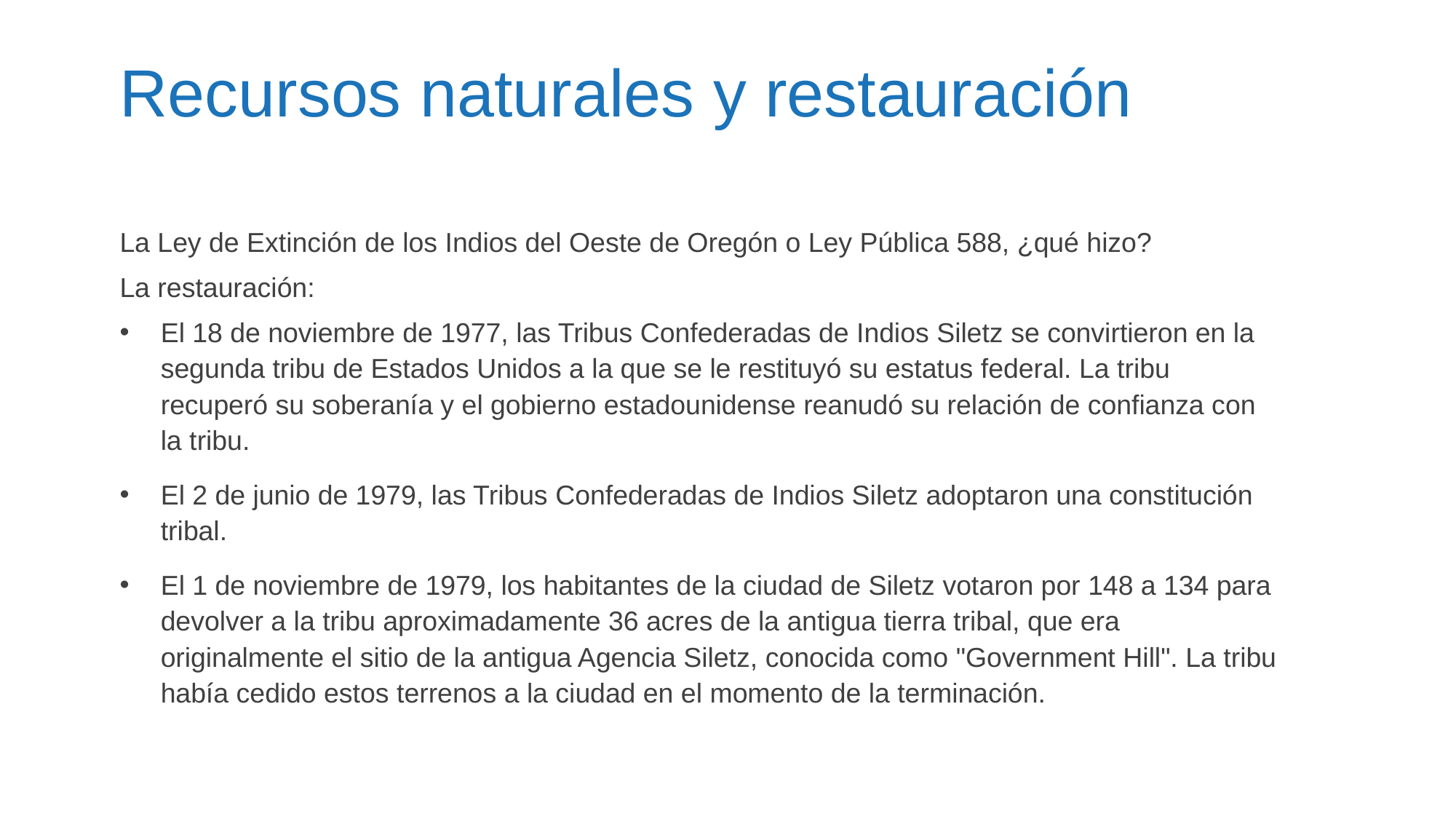

# Recursos naturales y restauración
La Ley de Extinción de los Indios del Oeste de Oregón o Ley Pública 588, ¿qué hizo?
La restauración:
El 18 de noviembre de 1977, las Tribus Confederadas de Indios Siletz se convirtieron en la segunda tribu de Estados Unidos a la que se le restituyó su estatus federal. La tribu recuperó su soberanía y el gobierno estadounidense reanudó su relación de confianza con la tribu.
El 2 de junio de 1979, las Tribus Confederadas de Indios Siletz adoptaron una constitución tribal.
El 1 de noviembre de 1979, los habitantes de la ciudad de Siletz votaron por 148 a 134 para devolver a la tribu aproximadamente 36 acres de la antigua tierra tribal, que era originalmente el sitio de la antigua Agencia Siletz, conocida como "Government Hill". La tribu había cedido estos terrenos a la ciudad en el momento de la terminación.